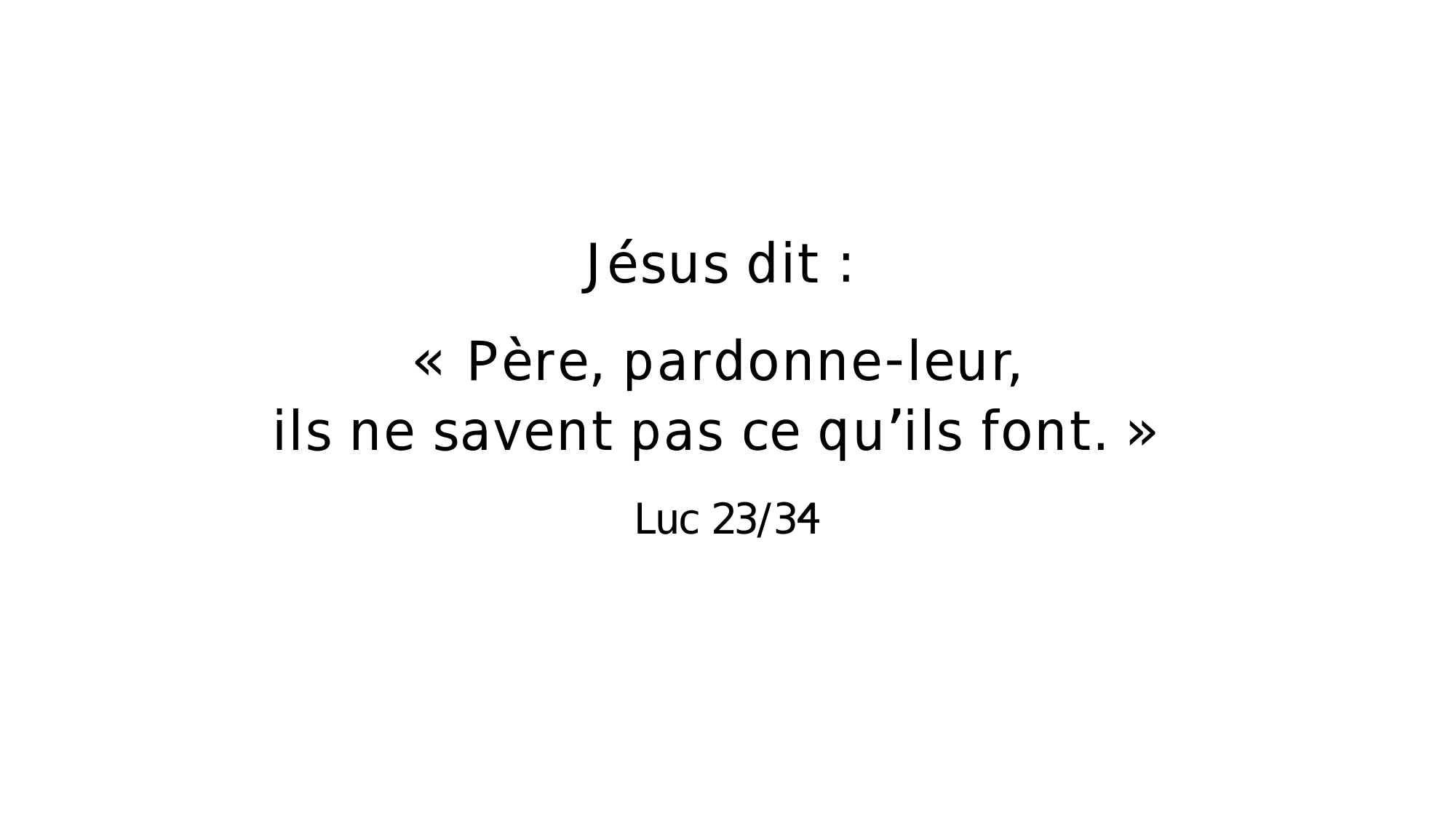

Jésus dit :
« Père, pardonne-leur,
ils ne savent pas ce qu’ils font. »
Luc 23/34